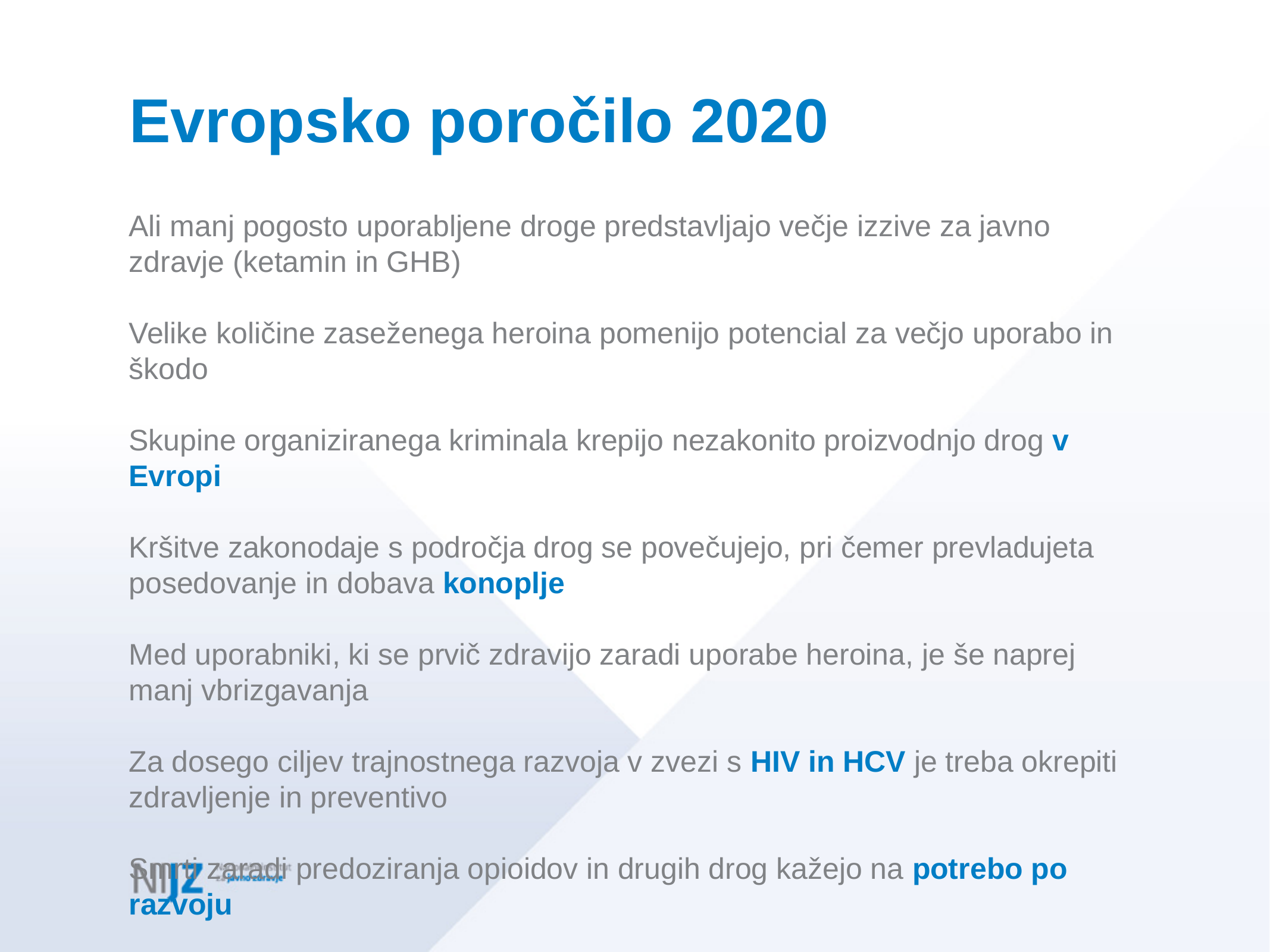

# Evropsko poročilo 2020
Ali manj pogosto uporabljene droge predstavljajo večje izzive za javno zdravje (ketamin in GHB)

Velike količine zaseženega heroina pomenijo potencial za večjo uporabo in škodo

Skupine organiziranega kriminala krepijo nezakonito proizvodnjo drog v Evropi

Kršitve zakonodaje s področja drog se povečujejo, pri čemer prevladujeta posedovanje in dobava konoplje

Med uporabniki, ki se prvič zdravijo zaradi uporabe heroina, je še naprej manj vbrizgavanja

Za dosego ciljev trajnostnega razvoja v zvezi s HIV in HCV je treba okrepiti zdravljenje in preventivo

Smrti zaradi predoziranja opioidov in drugih drog kažejo na potrebo po razvoju